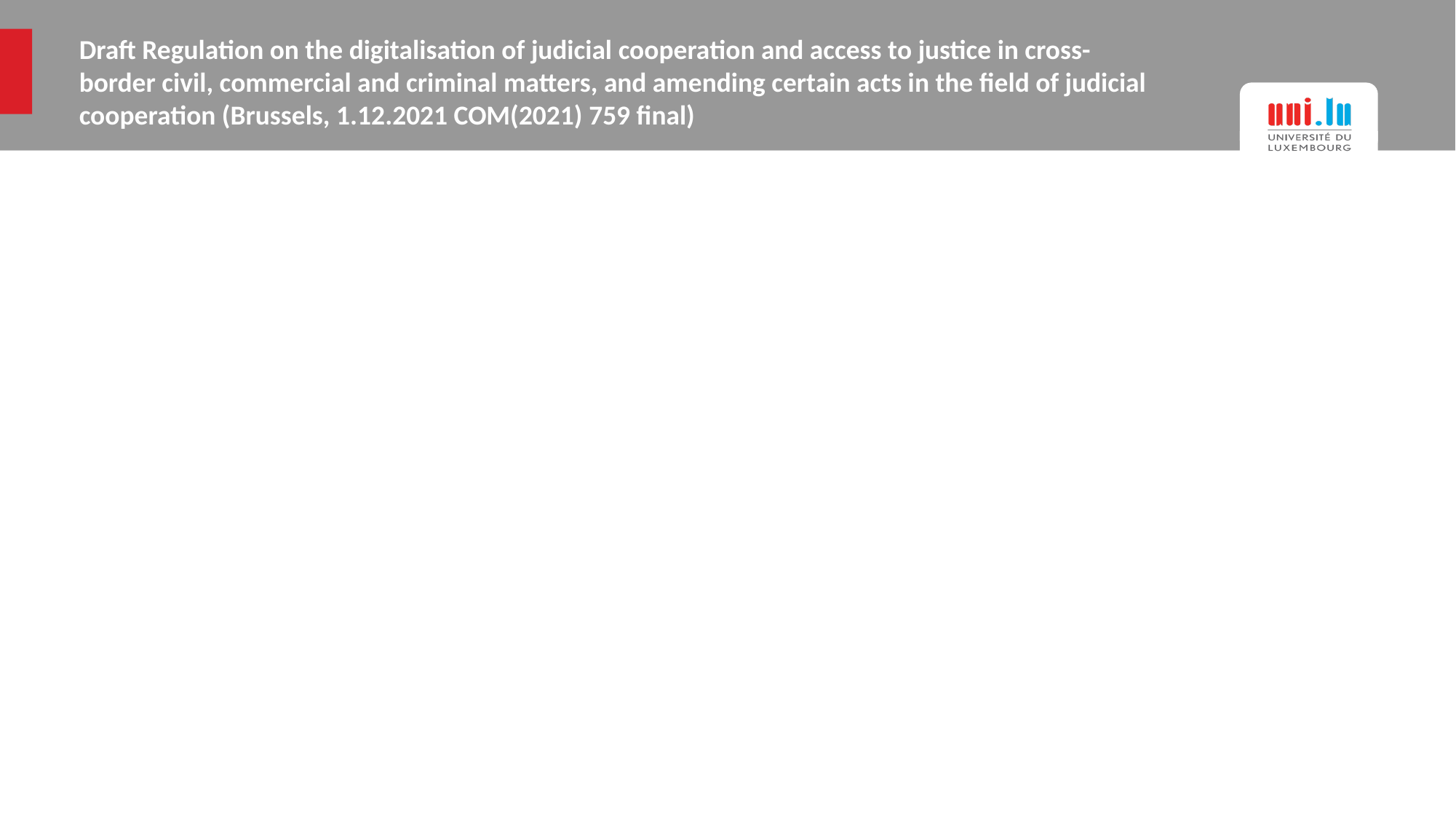

# Draft Regulation on the digitalisation of judicial cooperation and access to justice in cross-border civil, commercial and criminal matters, and amending certain acts in the field of judicial cooperation (Brussels, 1.12.2021 COM(2021) 759 final)